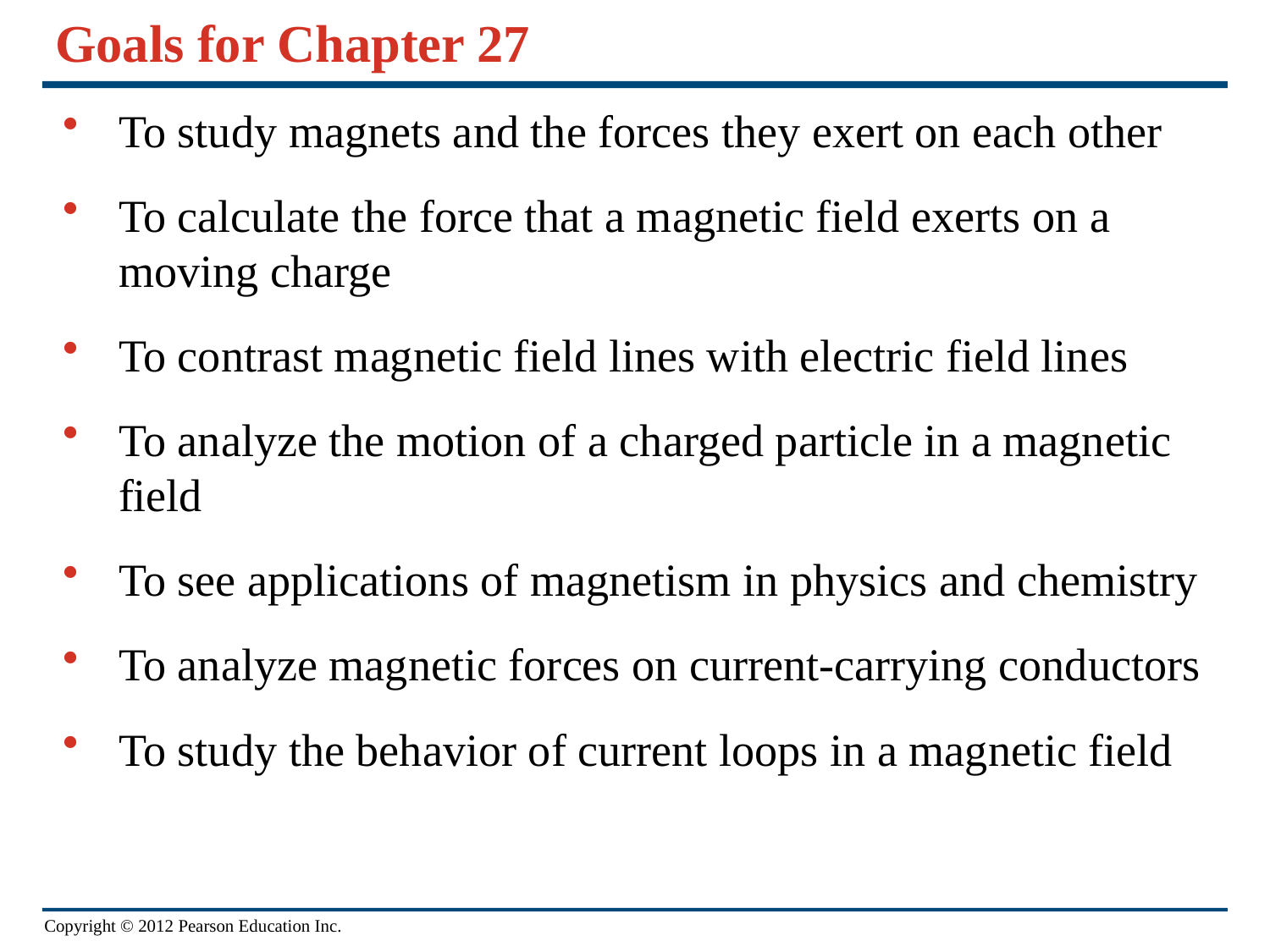

# Goals for Chapter 27
To study magnets and the forces they exert on each other
To calculate the force that a magnetic field exerts on a moving charge
To contrast magnetic field lines with electric field lines
To analyze the motion of a charged particle in a magnetic field
To see applications of magnetism in physics and chemistry
To analyze magnetic forces on current-carrying conductors
To study the behavior of current loops in a magnetic field